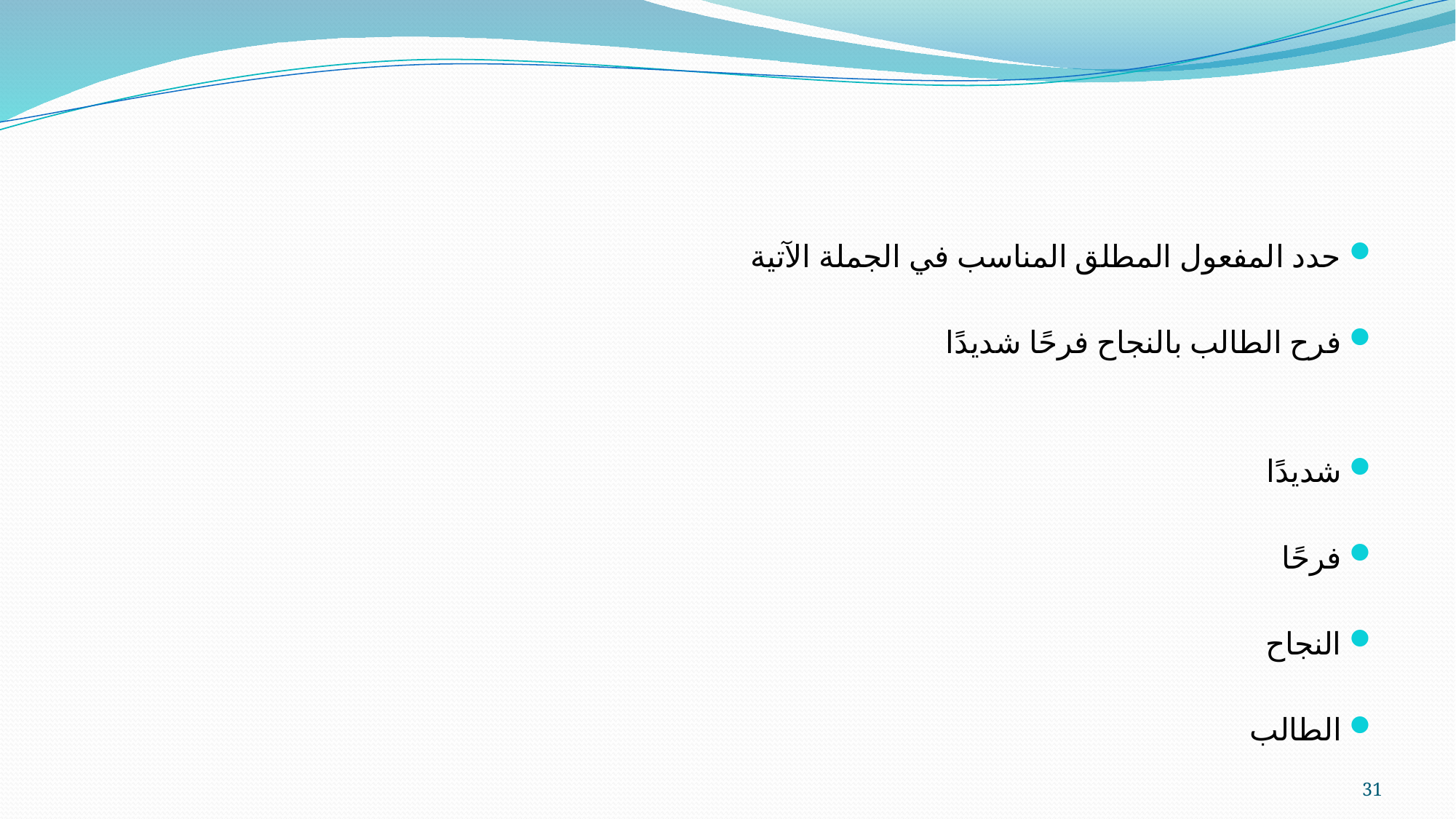

حدد المفعول المطلق المناسب في الجملة الآتية

فرح الطالب بالنجاح فرحًا شديدًا

شديدًا

فرحًا

النجاح

الطالب

31